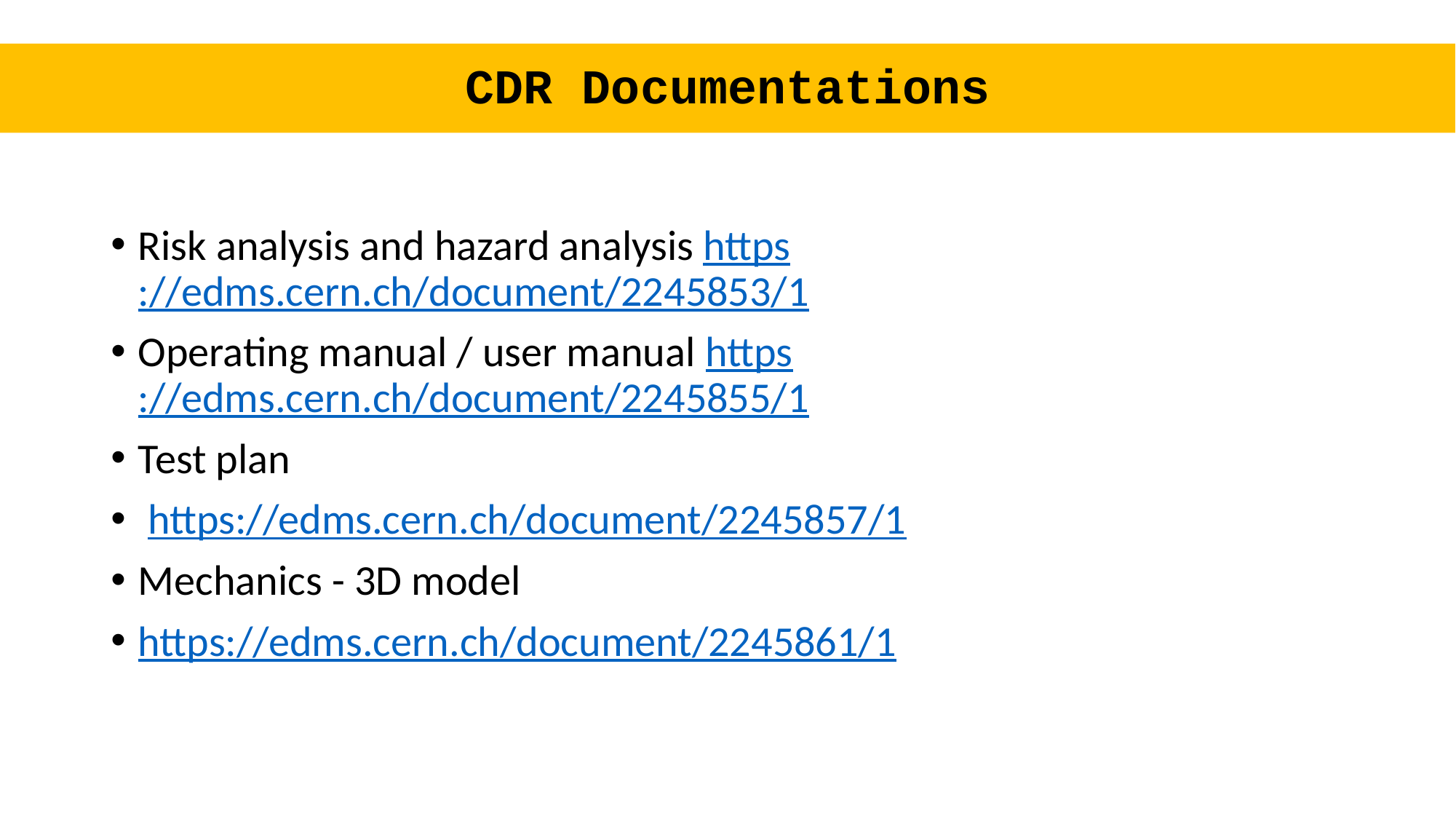

# CDR Documentations
Risk analysis and hazard analysis https://edms.cern.ch/document/2245853/1
Operating manual / user manual https://edms.cern.ch/document/2245855/1
Test plan
 https://edms.cern.ch/document/2245857/1
Mechanics - 3D model
https://edms.cern.ch/document/2245861/1